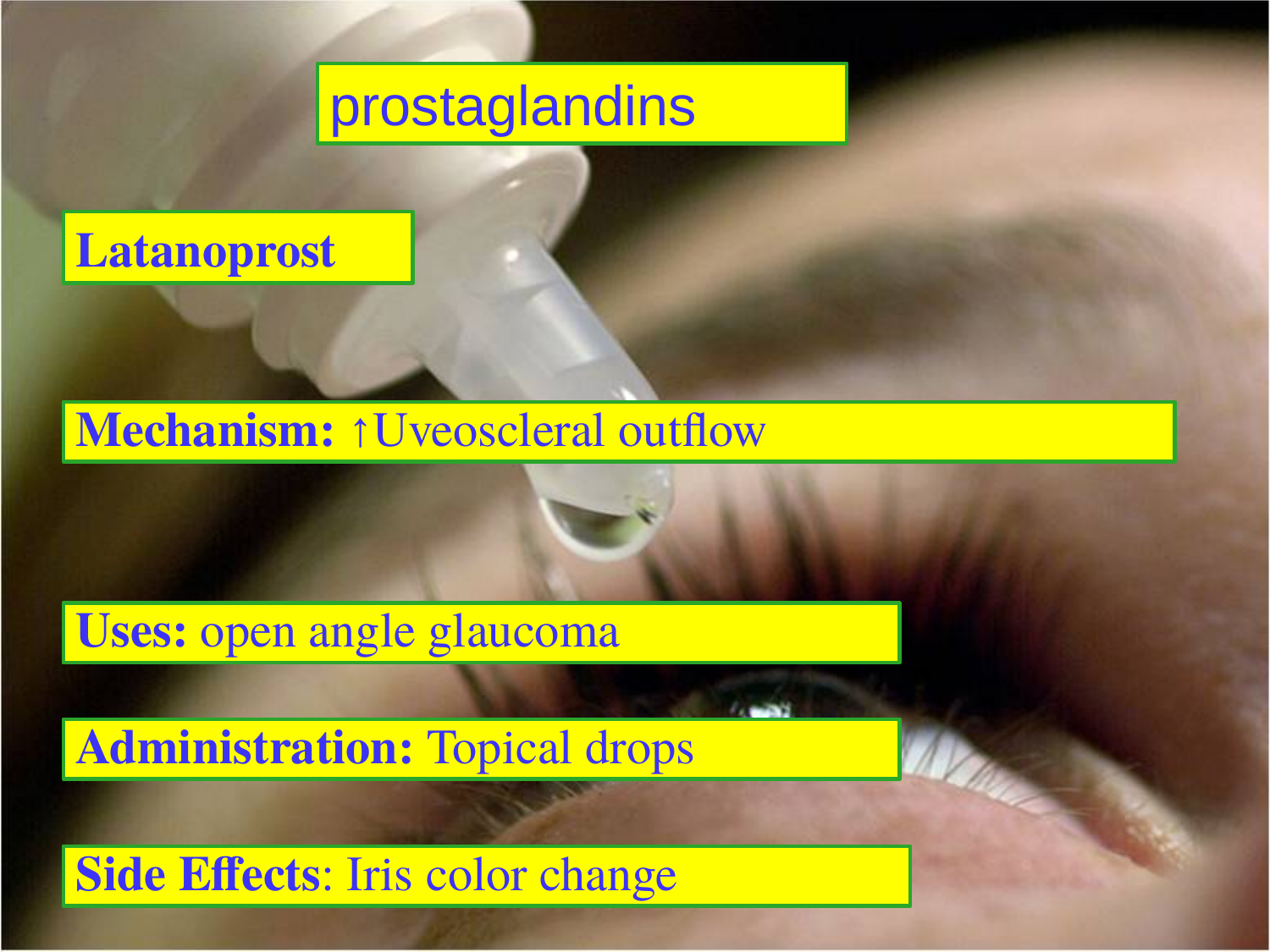

prostaglandins
Latanoprost
Mechanism: ↑Uveoscleral outflow
Uses: open angle glaucoma
Administration: Topical drops
Side Effects: Iris color change